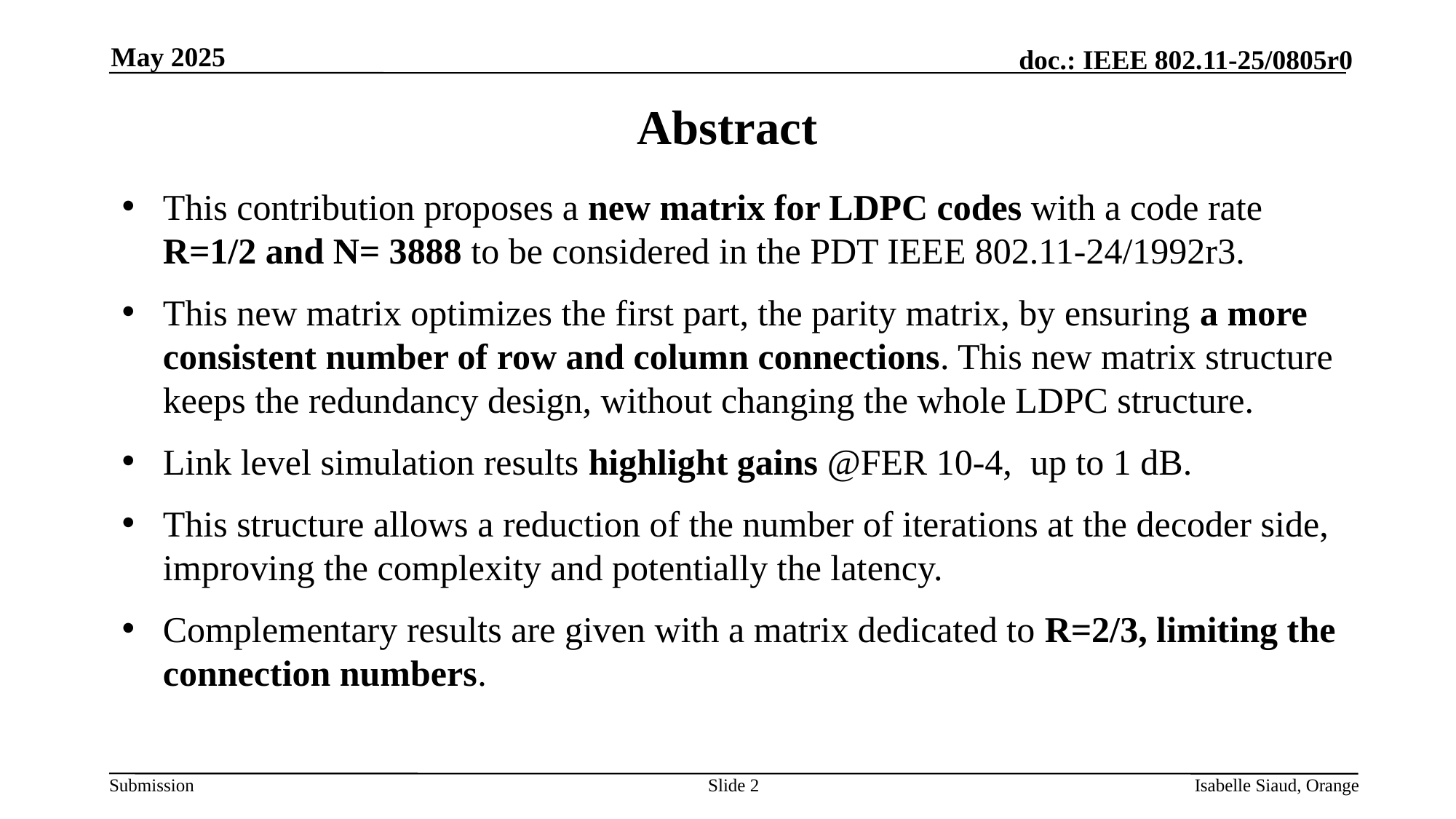

May 2025
# Abstract
This contribution proposes a new matrix for LDPC codes with a code rate R=1/2 and N= 3888 to be considered in the PDT IEEE 802.11-24/1992r3.
This new matrix optimizes the first part, the parity matrix, by ensuring a more consistent number of row and column connections. This new matrix structure keeps the redundancy design, without changing the whole LDPC structure.
Link level simulation results highlight gains @FER 10-4,  up to 1 dB.
This structure allows a reduction of the number of iterations at the decoder side, improving the complexity and potentially the latency.
Complementary results are given with a matrix dedicated to R=2/3, limiting the connection numbers.

Slide 2
Isabelle Siaud, Orange